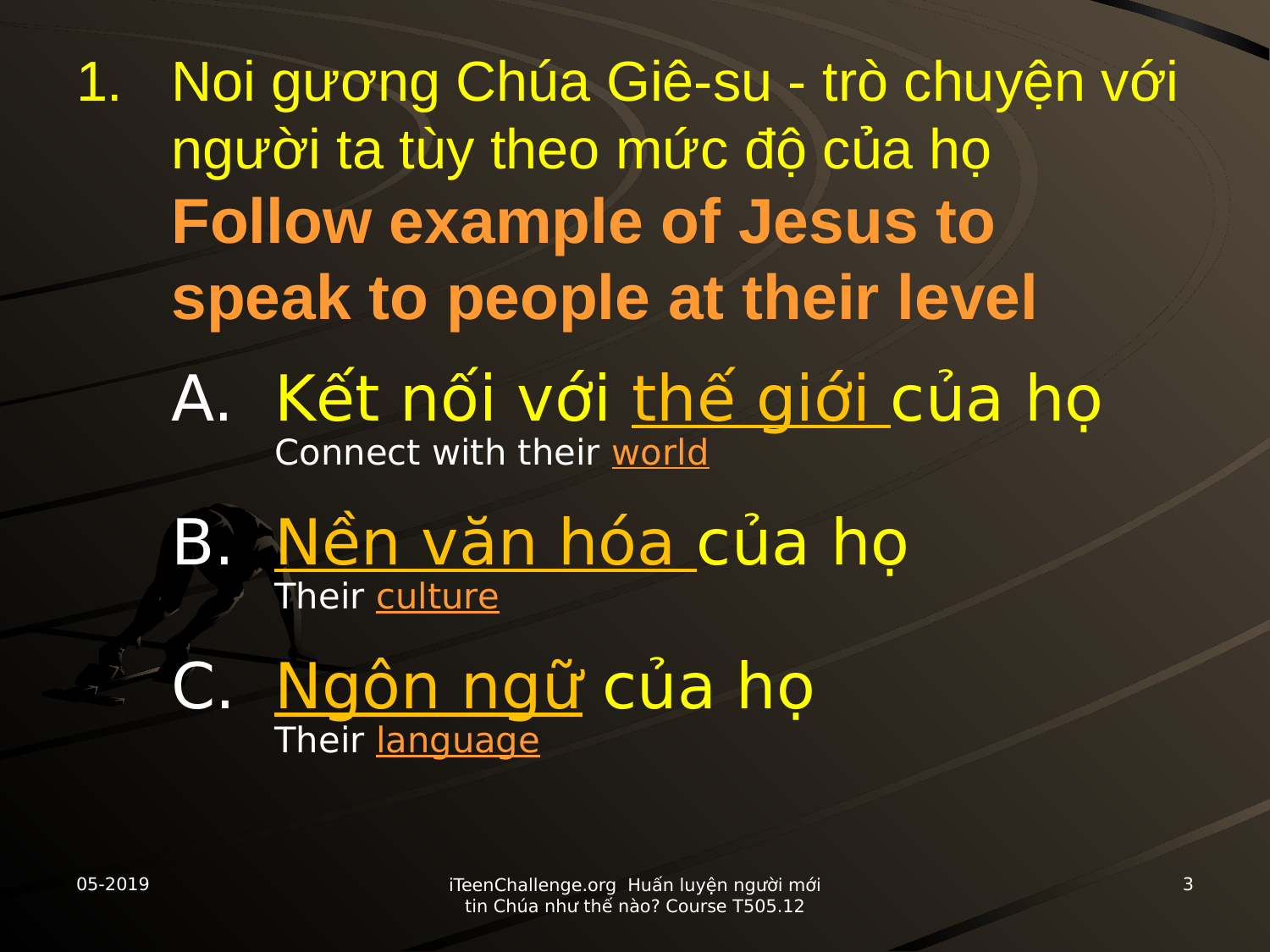

# 1.	Noi gương Chúa Giê-su - trò chuyện với người ta tùy theo mức độ của họ Follow example of Jesus to speak to people at their level
A.	Kết nối với thế giới của họ
Connect with their world
B.	Nền văn hóa của họ
Their culture
C.	Ngôn ngữ của họ
Their language

05-2019
3
iTeenChallenge.org  Huấn luyện người mới tin Chúa như thế nào? Course T505.12